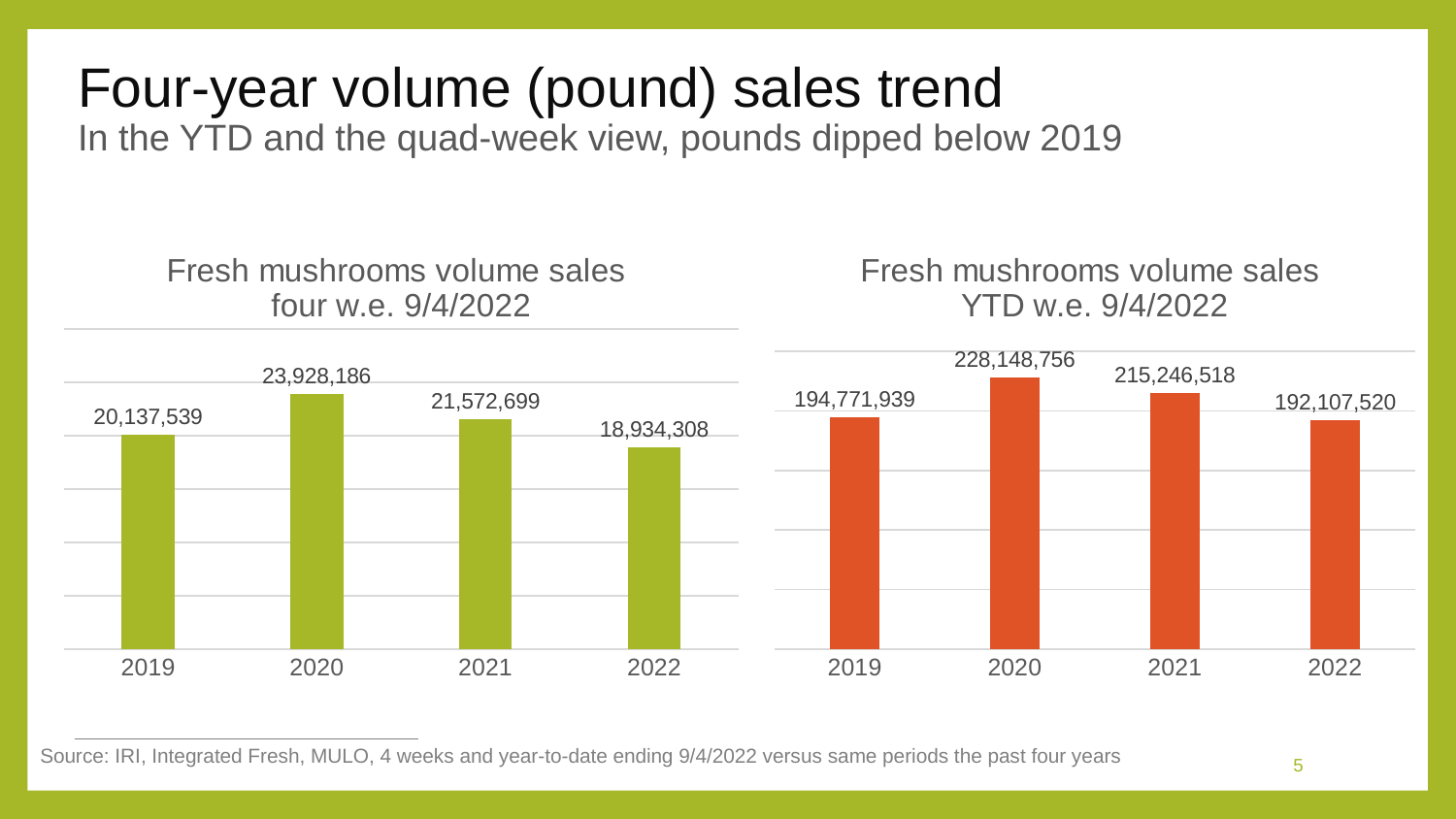

# Four-year volume (pound) sales trend In the YTD and the quad-week view, pounds dipped below 2019

### Chart: Fresh mushrooms volume sales four w.e. 9/4/2022

| Category | Four weeks ending 2/20/2022 |
|---|---|
| 2019 | 20137539.0 |
| 2020 | 23928186.0 |
| 2021 | 21572699.0 |
| 2022 | 18934308.0 |

### Chart: Fresh mushrooms volume sales YTD w.e. 9/4/2022

| Category | Four weeks ending 2/20/2022 |
|---|---|
| 2019 | 194771939.0 |
| 2020 | 228148756.0 |
| 2021 | 215246518.0 |
| 2022 | 192107520.0 |
Source: IRI, Integrated Fresh, MULO, 4 weeks and year-to-date ending 9/4/2022 versus same periods the past four years
5